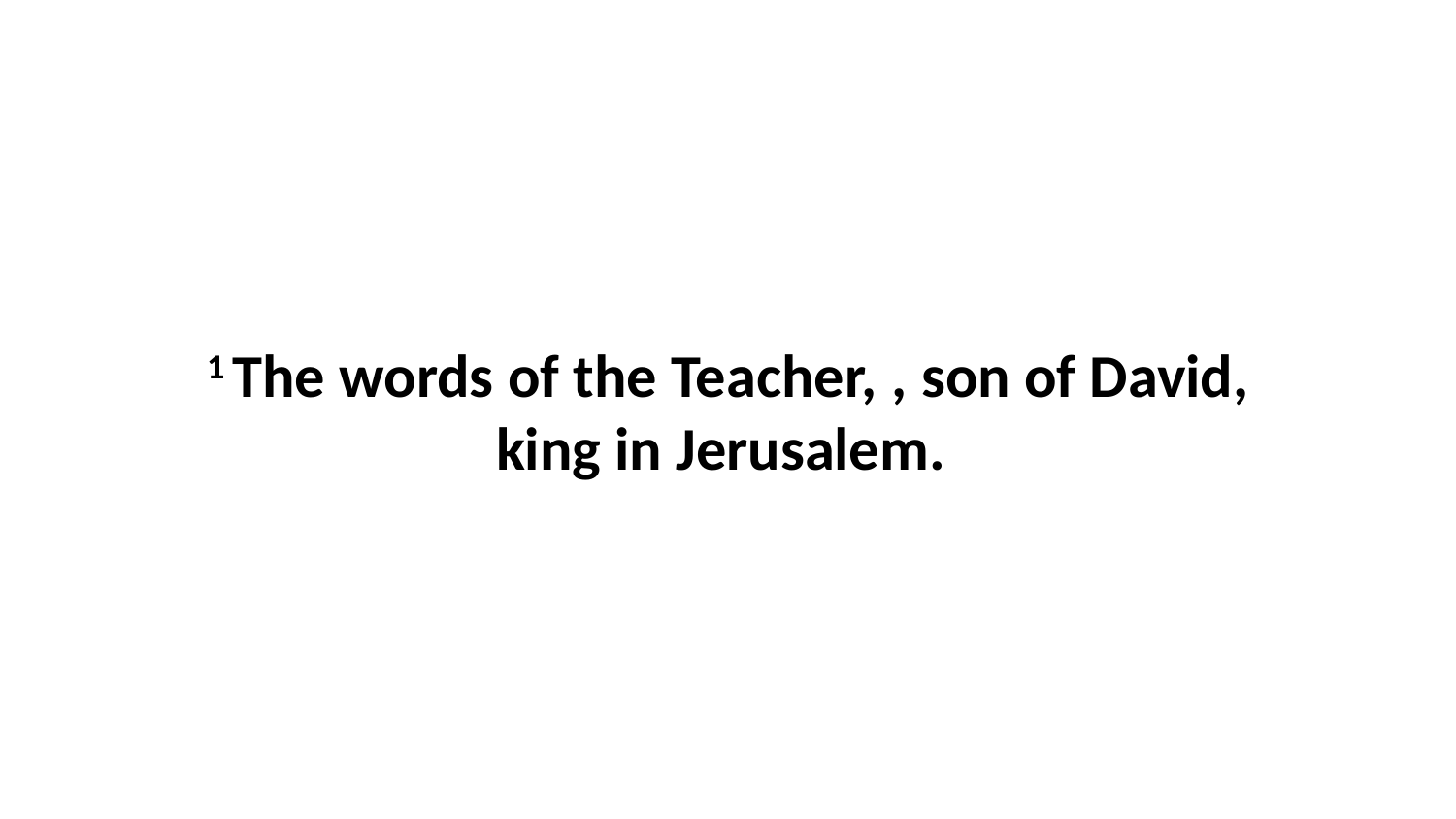

1 The words of the Teacher, , son of David, king in Jerusalem.